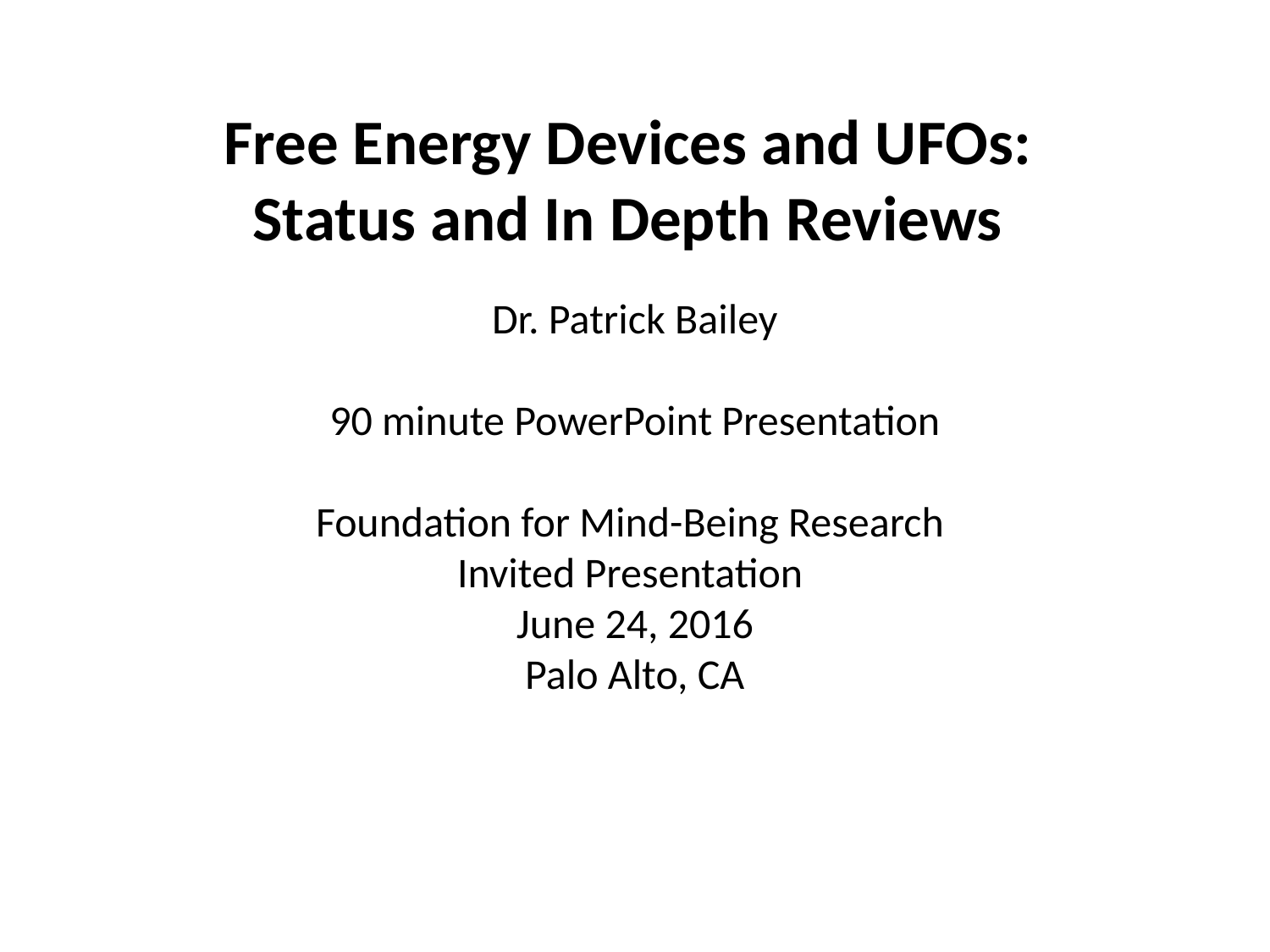

Free Energy Devices and UFOs:
Status and In Depth Reviews

Dr. Patrick Bailey

90 minute PowerPoint Presentation

Foundation for Mind-Being Research
Invited Presentation
June 24, 2016
Palo Alto, CA